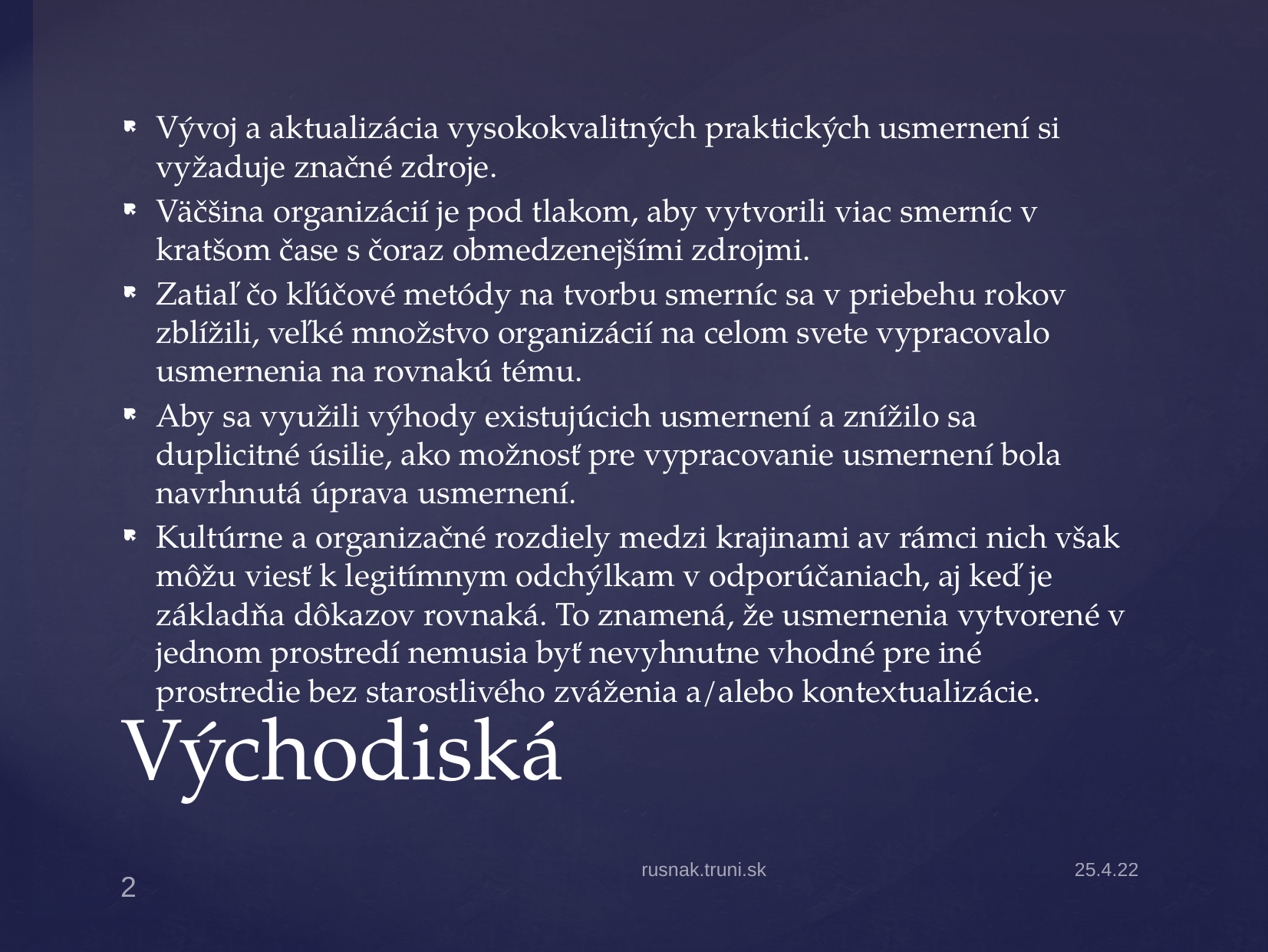

Vývoj a aktualizácia vysokokvalitných praktických usmernení si vyžaduje značné zdroje.
Väčšina organizácií je pod tlakom, aby vytvorili viac smerníc v kratšom čase s čoraz obmedzenejšími zdrojmi.
Zatiaľ čo kľúčové metódy na tvorbu smerníc sa v priebehu rokov zblížili, veľké množstvo organizácií na celom svete vypracovalo usmernenia na rovnakú tému.
Aby sa využili výhody existujúcich usmernení a znížilo sa duplicitné úsilie, ako možnosť pre vypracovanie usmernení bola navrhnutá úprava usmernení.
Kultúrne a organizačné rozdiely medzi krajinami av rámci nich však môžu viesť k legitímnym odchýlkam v odporúčaniach, aj keď je základňa dôkazov rovnaká. To znamená, že usmernenia vytvorené v jednom prostredí nemusia byť nevyhnutne vhodné pre iné prostredie bez starostlivého zváženia a/alebo kontextualizácie.
# Východiská
rusnak.truni.sk
25.4.22
2